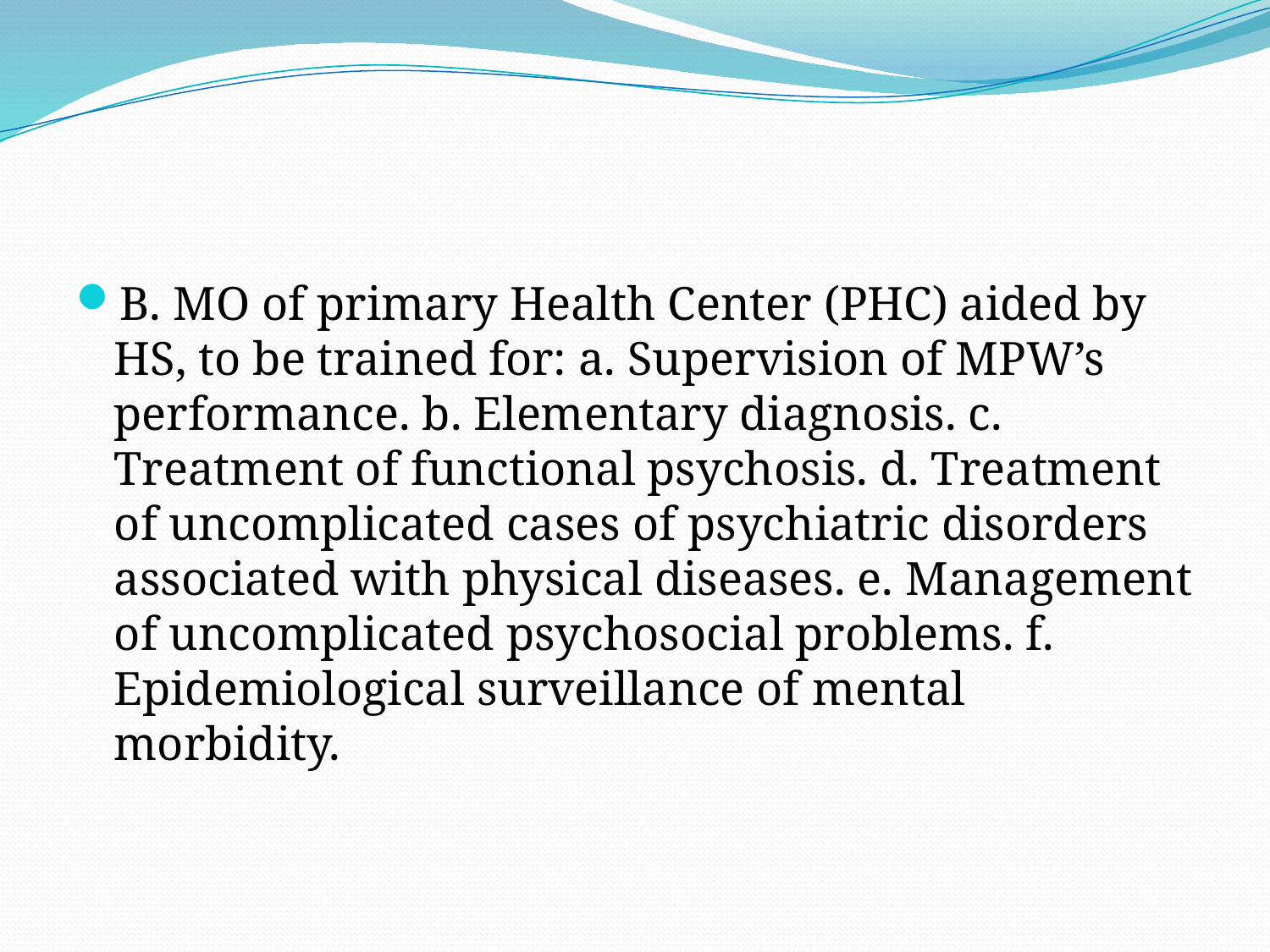

#
B. MO of primary Health Center (PHC) aided by HS, to be trained for: a. Supervision of MPW’s performance. b. Elementary diagnosis. c. Treatment of functional psychosis. d. Treatment of uncomplicated cases of psychiatric disorders associated with physical diseases. e. Management of uncomplicated psychosocial problems. f. Epidemiological surveillance of mental morbidity.